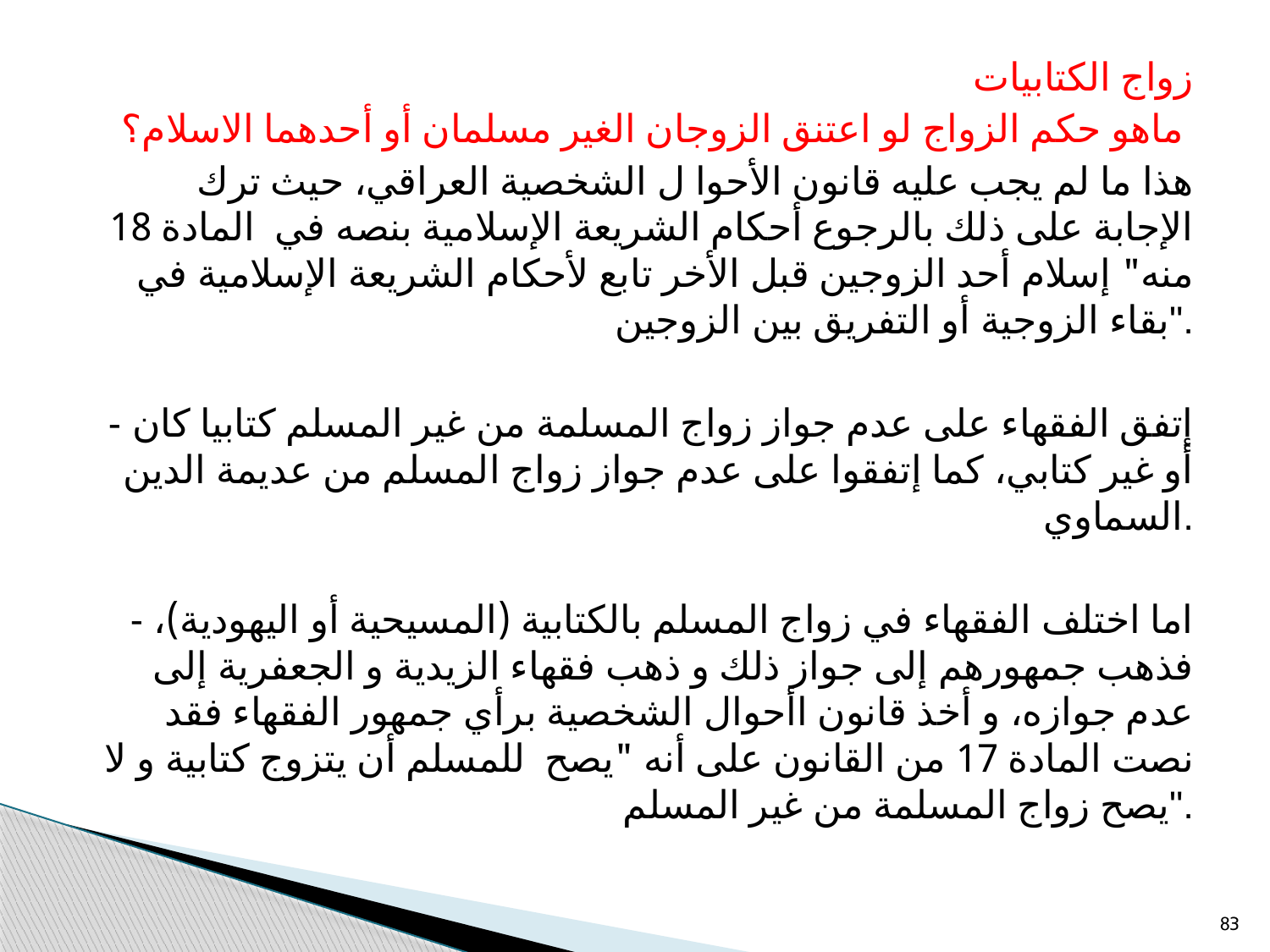

زواج الكتابيات
ماهو حكم الزواج لو اعتنق الزوجان الغير مسلمان أو أحدهما الاسلام؟
هذا ما لم يجب عليه قانون الأحوا ل الشخصية العراقي، حيث ترك الإجابة على ذلك بالرجوع أحكام الشريعة الإسلامية بنصه في  المادة 18 منه" إسلام أحد الزوجين قبل الأخر تابع لأحكام الشريعة الإسلامية في بقاء الزوجية أو التفريق بين الزوجين".

- إتفق الفقهاء على عدم جواز زواج المسلمة من غير المسلم كتابيا كان أو غير كتابي، كما إتفقوا على عدم جواز زواج المسلم من عديمة الدين السماوي.

- اما اختلف الفقهاء في زواج المسلم بالكتابية (المسيحية أو اليهودية)، فذهب جمهورهم إلى جواز ذلك و ذهب فقهاء الزيدية و الجعفرية إلى عدم جوازه، و أخذ قانون اأحوال الشخصية برأي جمهور الفقهاء فقد نصت المادة 17 من القانون على أنه "يصح  للمسلم أن يتزوج كتابية و لا يصح زواج المسلمة من غير المسلم".
83